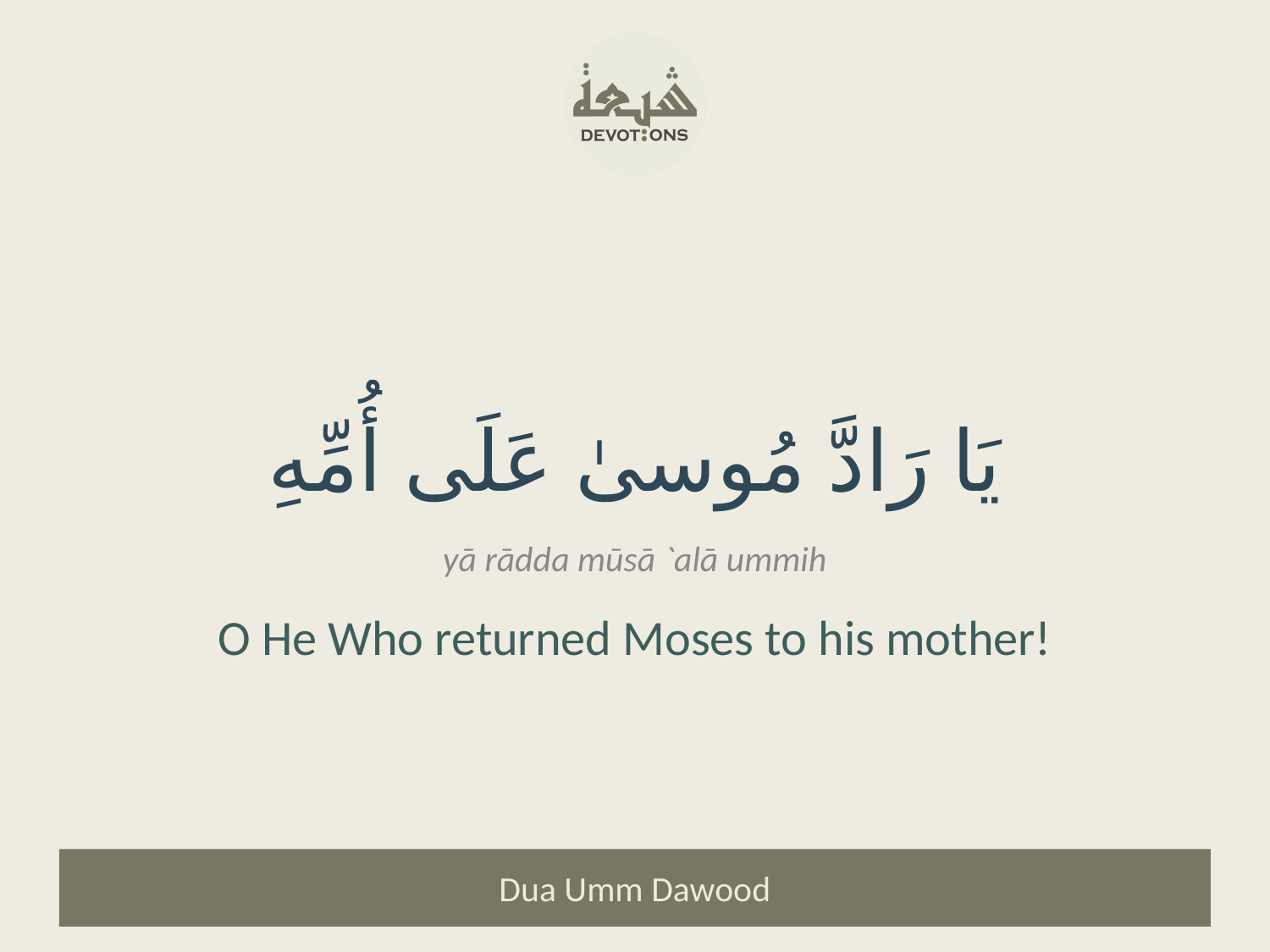

يَا رَادَّ مُوسىٰ عَلَى أُمِّهِ
yā rādda mūsā `alā ummih
O He Who returned Moses to his mother!
Dua Umm Dawood